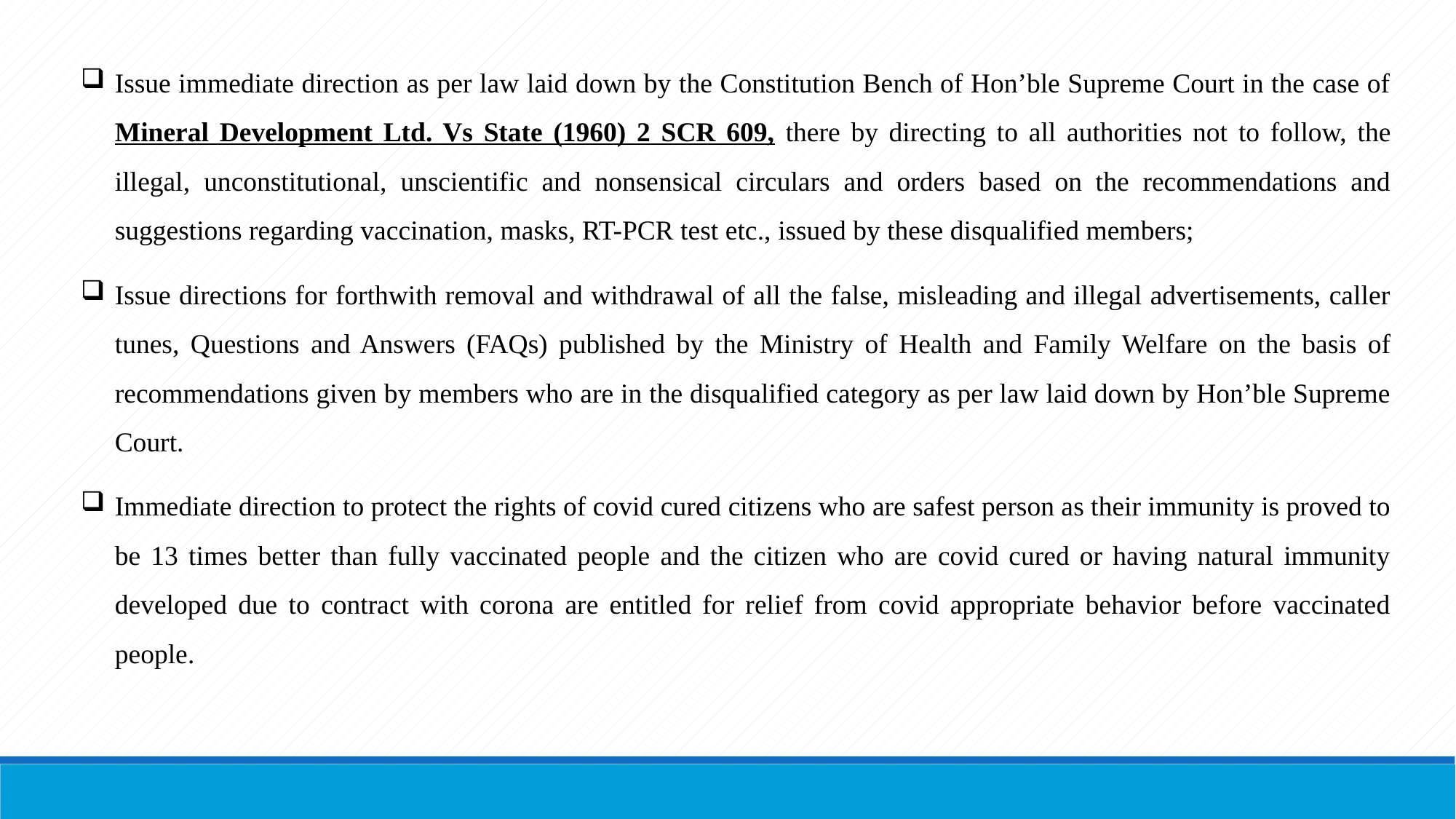

Issue immediate direction as per law laid down by the Constitution Bench of Hon’ble Supreme Court in the case of Mineral Development Ltd. Vs State (1960) 2 SCR 609, there by directing to all authorities not to follow, the illegal, unconstitutional, unscientific and nonsensical circulars and orders based on the recommendations and suggestions regarding vaccination, masks, RT-PCR test etc., issued by these disqualified members;
Issue directions for forthwith removal and withdrawal of all the false, misleading and illegal advertisements, caller tunes, Questions and Answers (FAQs) published by the Ministry of Health and Family Welfare on the basis of recommendations given by members who are in the disqualified category as per law laid down by Hon’ble Supreme Court.
Immediate direction to protect the rights of covid cured citizens who are safest person as their immunity is proved to be 13 times better than fully vaccinated people and the citizen who are covid cured or having natural immunity developed due to contract with corona are entitled for relief from covid appropriate behavior before vaccinated people.